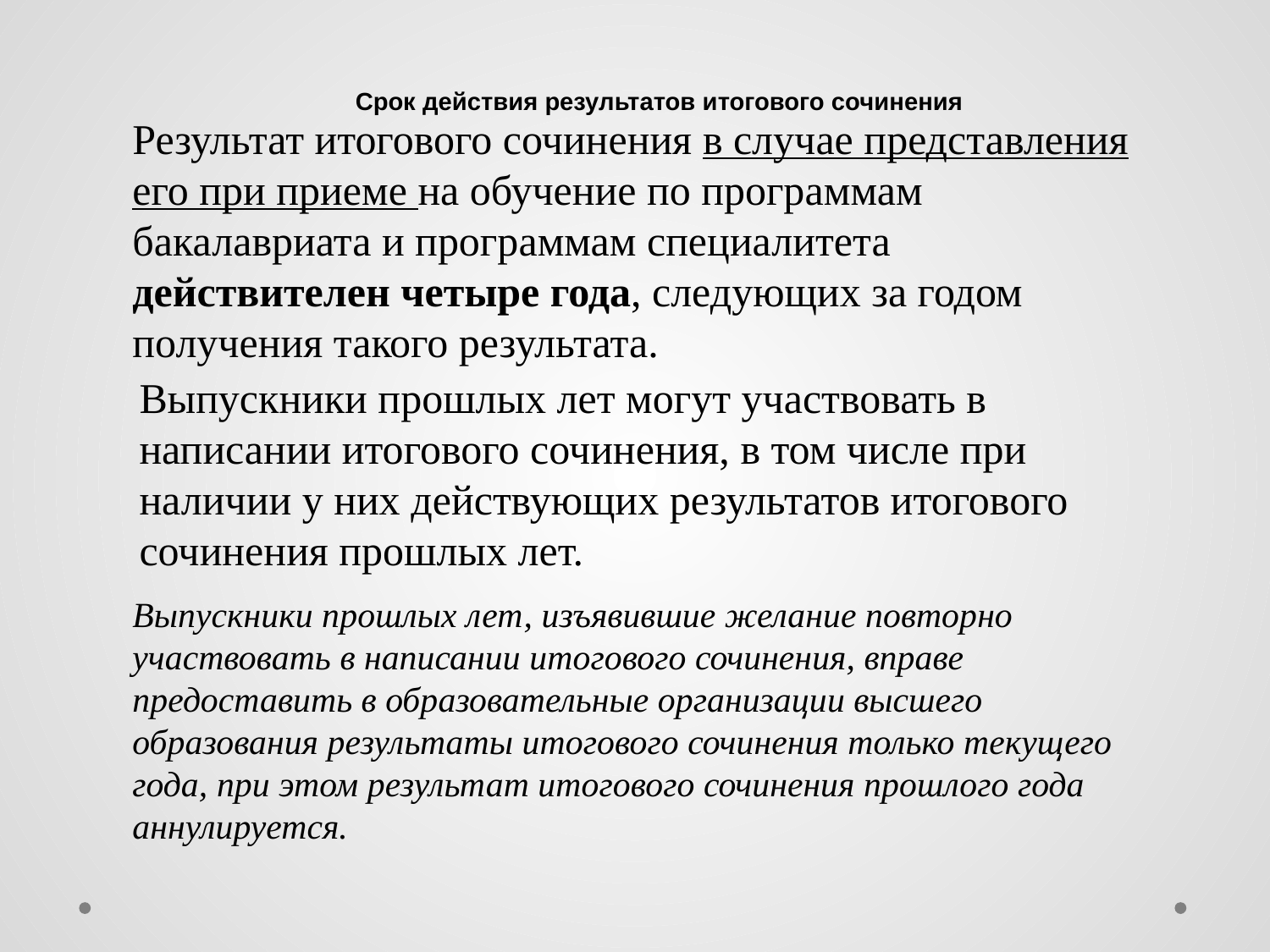

Срок действия результатов итогового сочинения
Результат итогового сочинения в случае представления его при приеме на обучение по программам бакалавриата и программам специалитета действителен четыре года, следующих за годом получения такого результата.
Выпускники прошлых лет могут участвовать в написании итогового сочинения, в том числе при наличии у них действующих результатов итогового сочинения прошлых лет.
Выпускники прошлых лет, изъявившие желание повторно участвовать в написании итогового сочинения, вправе предоставить в образовательные организации высшего образования результаты итогового сочинения только текущего года, при этом результат итогового сочинения прошлого года аннулируется.